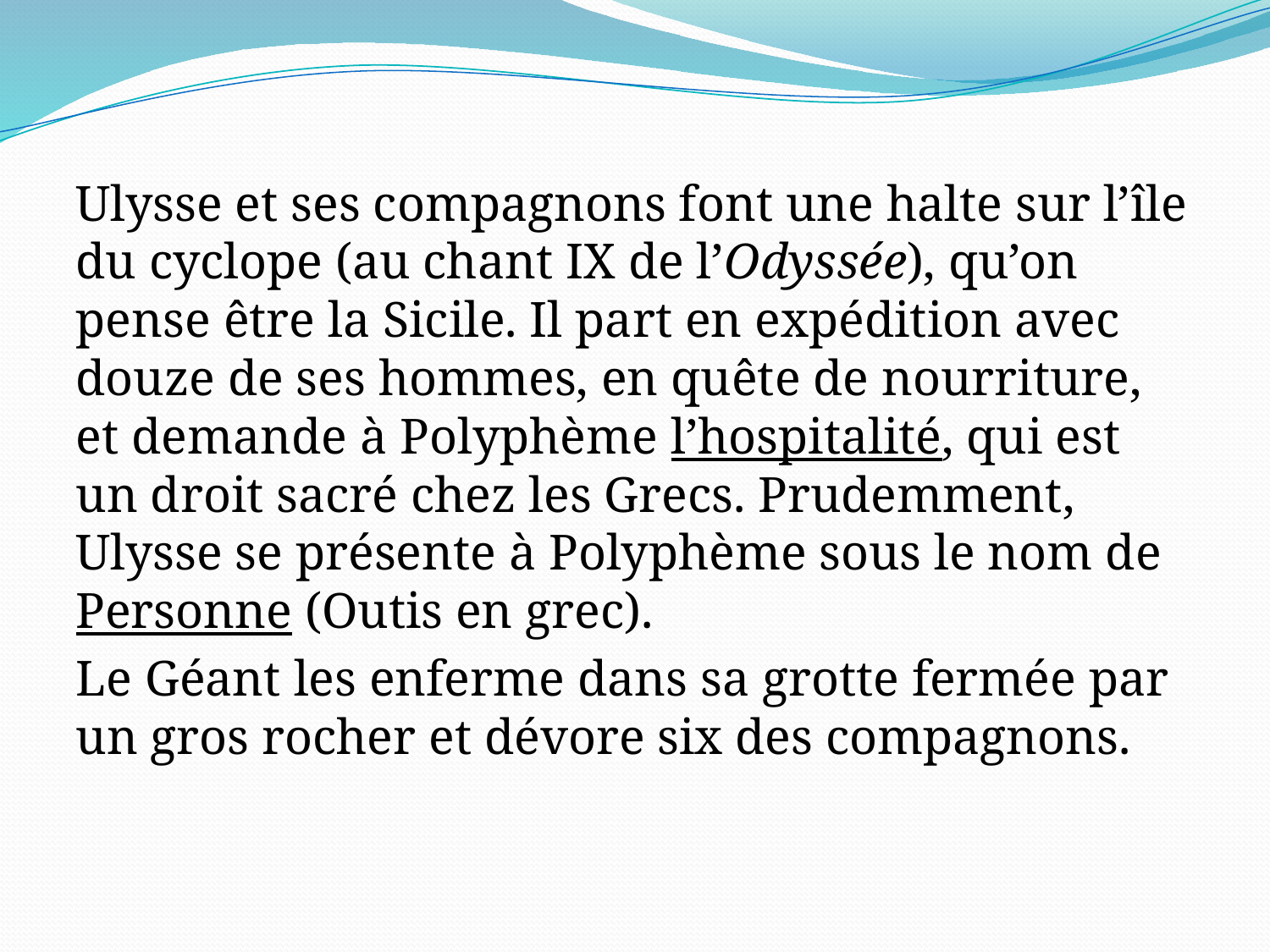

Ulysse et ses compagnons font une halte sur l’île du cyclope (au chant IX de l’Odyssée), qu’on pense être la Sicile. Il part en expédition avec douze de ses hommes, en quête de nourriture, et demande à Polyphème l’hospitalité, qui est un droit sacré chez les Grecs. Prudemment, Ulysse se présente à Polyphème sous le nom de Personne (Outis en grec).
Le Géant les enferme dans sa grotte fermée par un gros rocher et dévore six des compagnons.